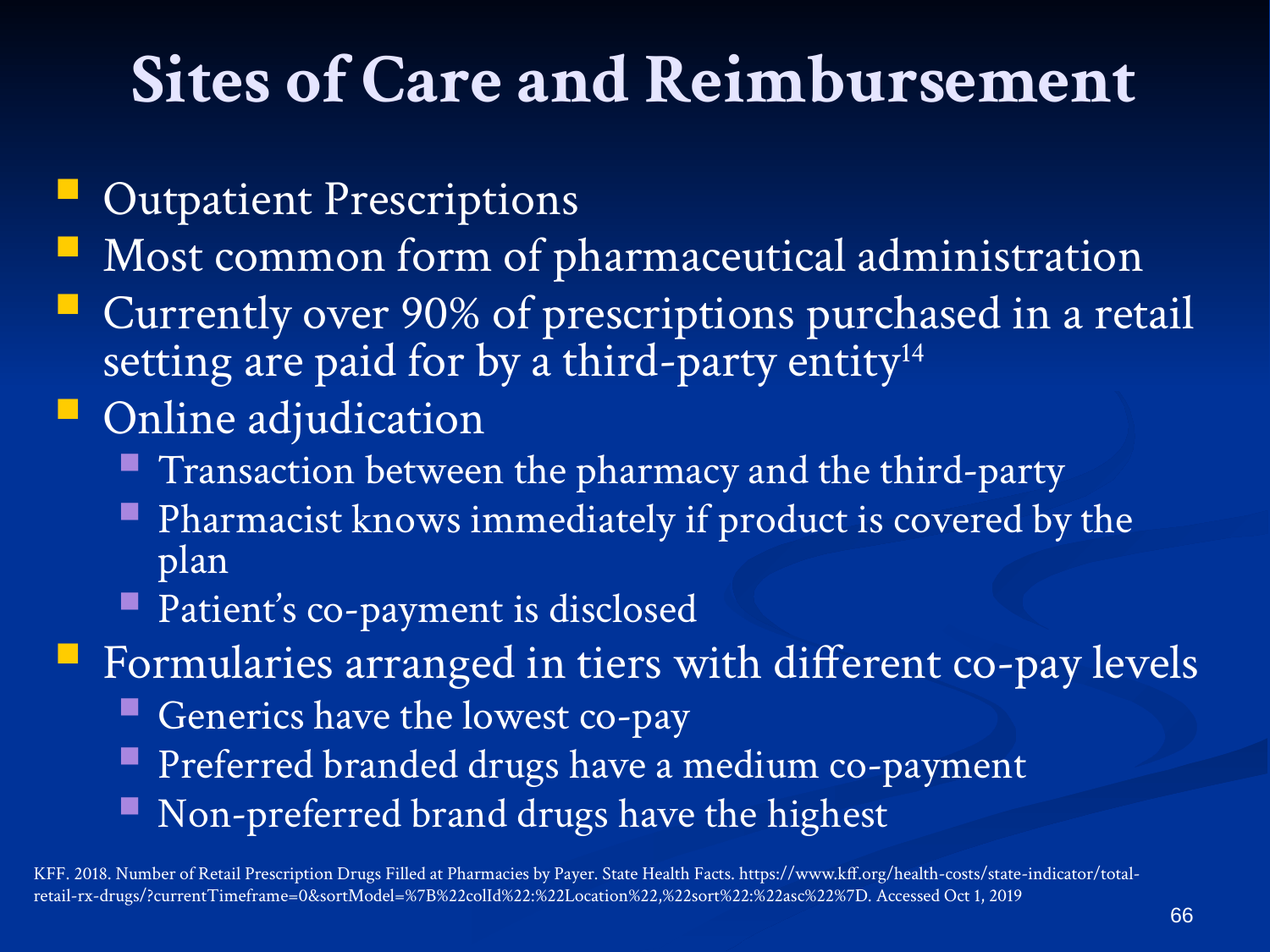

# Sites of Care and Reimbursement
Outpatient Prescriptions
Most common form of pharmaceutical administration
Currently over 90% of prescriptions purchased in a retail setting are paid for by a third-party entity14
Online adjudication
Transaction between the pharmacy and the third-party
Pharmacist knows immediately if product is covered by the plan
Patient’s co-payment is disclosed
Formularies arranged in tiers with different co-pay levels
Generics have the lowest co-pay
Preferred branded drugs have a medium co-payment
Non-preferred brand drugs have the highest
KFF. 2018. Number of Retail Prescription Drugs Filled at Pharmacies by Payer. State Health Facts. https://www.kff.org/health-costs/state-indicator/total-retail-rx-drugs/?currentTimeframe=0&sortModel=%7B%22colId%22:%22Location%22,%22sort%22:%22asc%22%7D. Accessed Oct 1, 2019
66